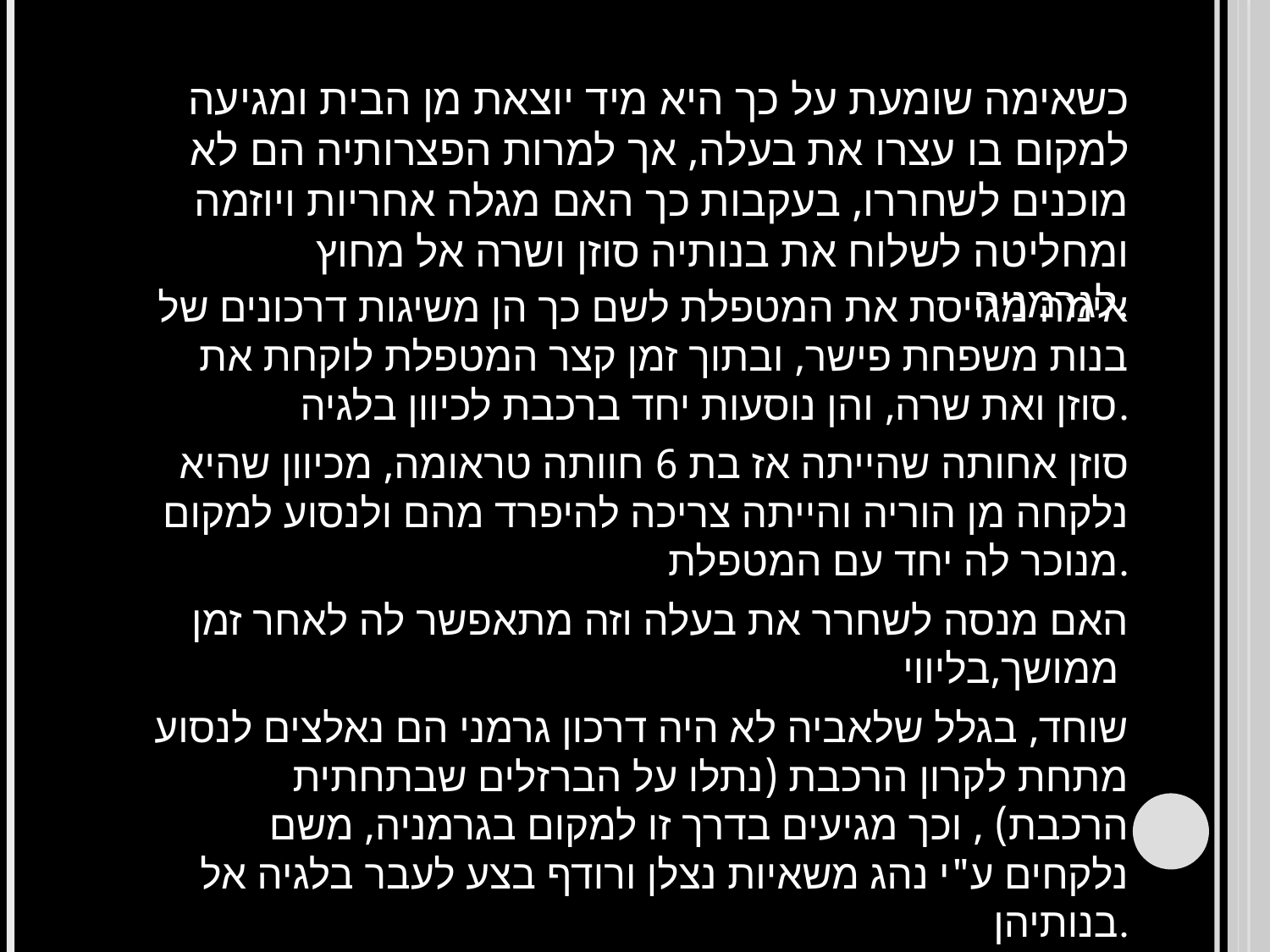

#
כשאימה שומעת על כך היא מיד יוצאת מן הבית ומגיעה למקום בו עצרו את בעלה, אך למרות הפצרותיה הם לא מוכנים לשחררו, בעקבות כך האם מגלה אחריות ויוזמה ומחליטה לשלוח את בנותיה סוזן ושרה אל מחוץ לגרמניה.

אימה מגייסת את המטפלת לשם כך הן משיגות דרכונים של בנות משפחת פישר, ובתוך זמן קצר המטפלת לוקחת את סוזן ואת שרה, והן נוסעות יחד ברכבת לכיוון בלגיה.
סוזן אחותה שהייתה אז בת 6 חוותה טראומה, מכיוון שהיא נלקחה מן הוריה והייתה צריכה להיפרד מהם ולנסוע למקום מנוכר לה יחד עם המטפלת.
האם מנסה לשחרר את בעלה וזה מתאפשר לה לאחר זמן ממושך,בליווי
שוחד, בגלל שלאביה לא היה דרכון גרמני הם נאלצים לנסוע מתחת לקרון הרכבת (נתלו על הברזלים שבתחתית הרכבת) , וכך מגיעים בדרך זו למקום בגרמניה, משם נלקחים ע"י נהג משאיות נצלן ורודף בצע לעבר בלגיה אל בנותיהן.